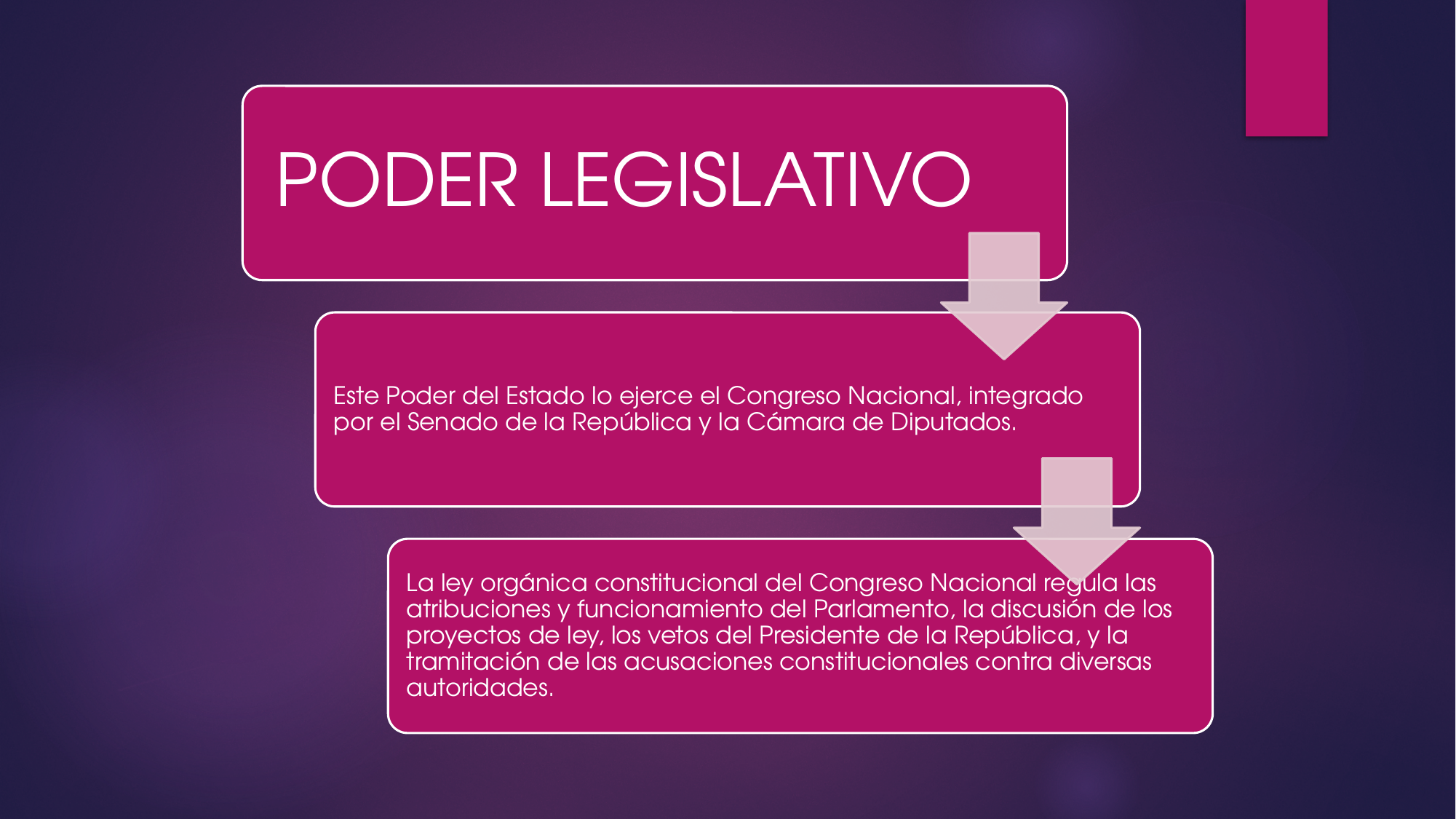

PODER LEGISLATIVO
Este Poder del Estado lo ejerce el Congreso Nacional, integrado por el Senado de la República y la Cámara de Diputados.
La ley orgánica constitucional del Congreso Nacional regula las atribuciones y funcionamiento del Parlamento, la discusión de los proyectos de ley, los vetos del Presidente de la República, y la tramitación de las acusaciones constitucionales contra diversas autoridades.